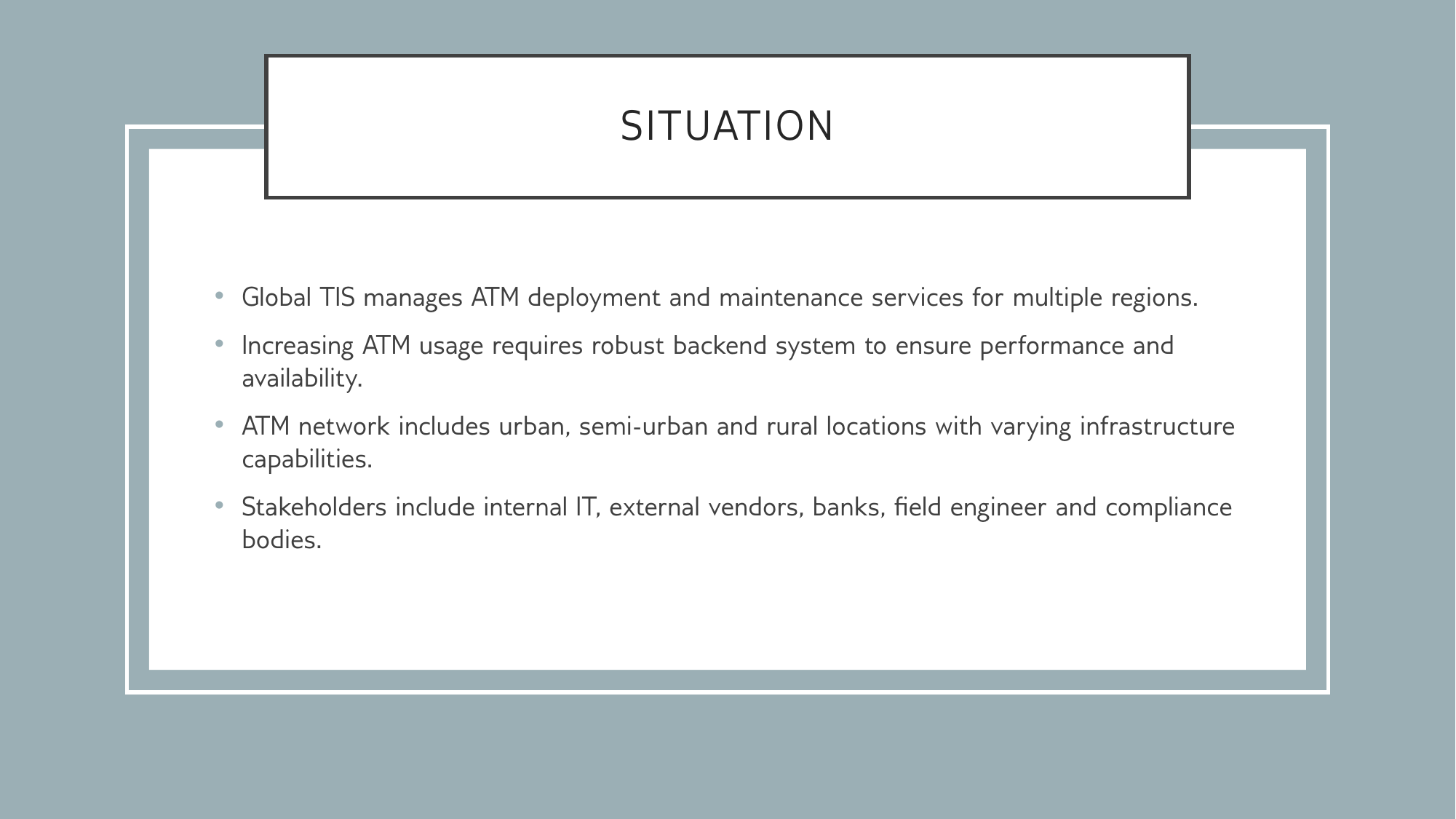

# Situation

Global TIS manages ATM deployment and maintenance services for multiple regions.
Increasing ATM usage requires robust backend system to ensure performance and availability.
ATM network includes urban, semi-urban and rural locations with varying infrastructure capabilities.
Stakeholders include internal IT, external vendors, banks, field engineer and compliance bodies.